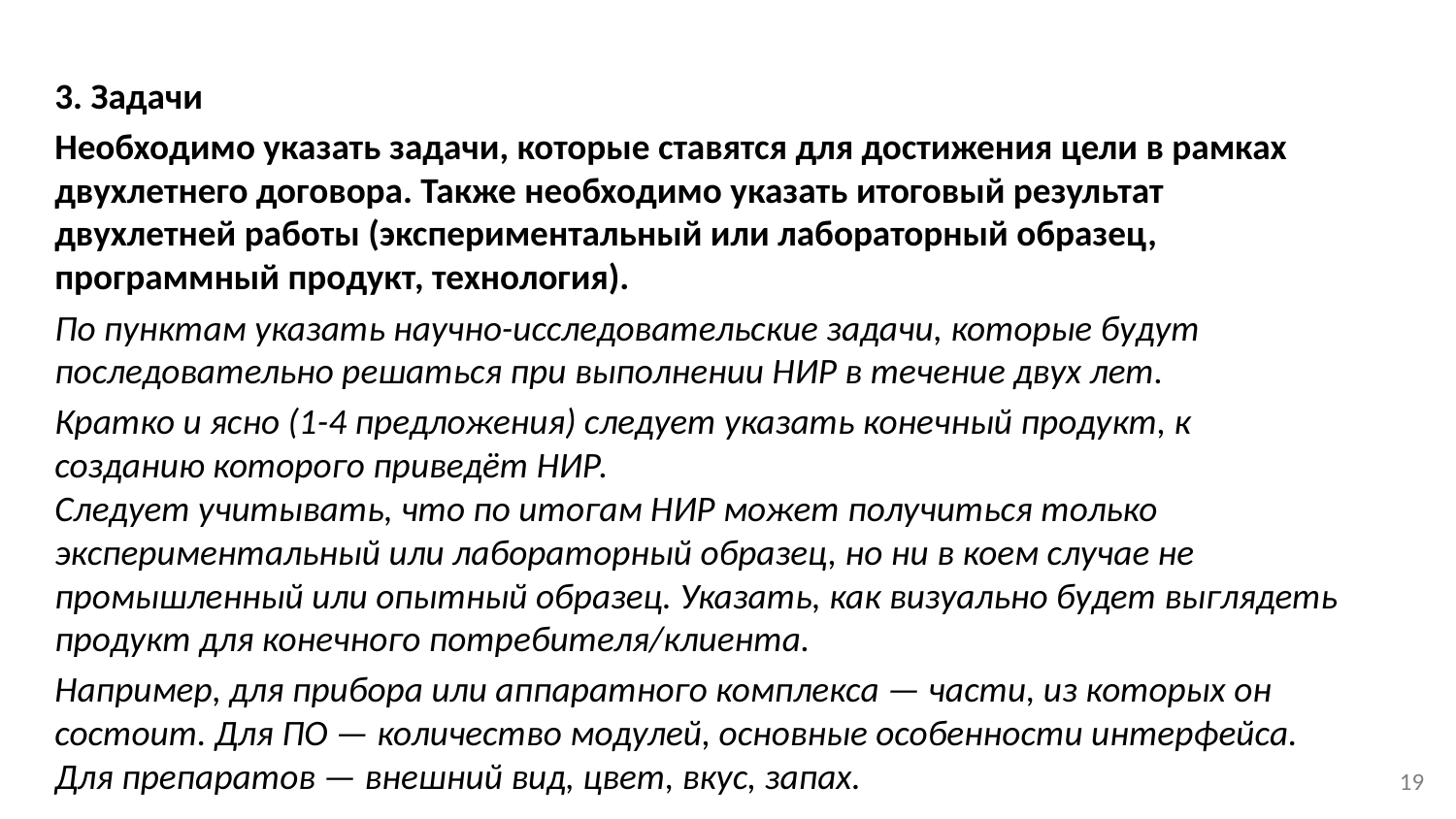

3. Задачи
Необходимо указать задачи, которые ставятся для достижения цели в рамках двухлетнего договора. Также необходимо указать итоговый результат двухлетней работы (экспериментальный или лабораторный образец, программный продукт, технология).
По пунктам указать научно-исследовательские задачи, которые будут последовательно решаться при выполнении НИР в течение двух лет.
Кратко и ясно (1-4 предложения) следует указать конечный продукт, к созданию которого приведёт НИР.
Следует учитывать, что по итогам НИР может получиться только экспериментальный или лабораторный образец, но ни в коем случае не промышленный или опытный образец. Указать, как визуально будет выглядеть продукт для конечного потребителя/клиента.
Например, для прибора или аппаратного комплекса — части, из которых он состоит. Для ПО — количество модулей, основные особенности интерфейса. Для препаратов — внешний вид, цвет, вкус, запах.
19